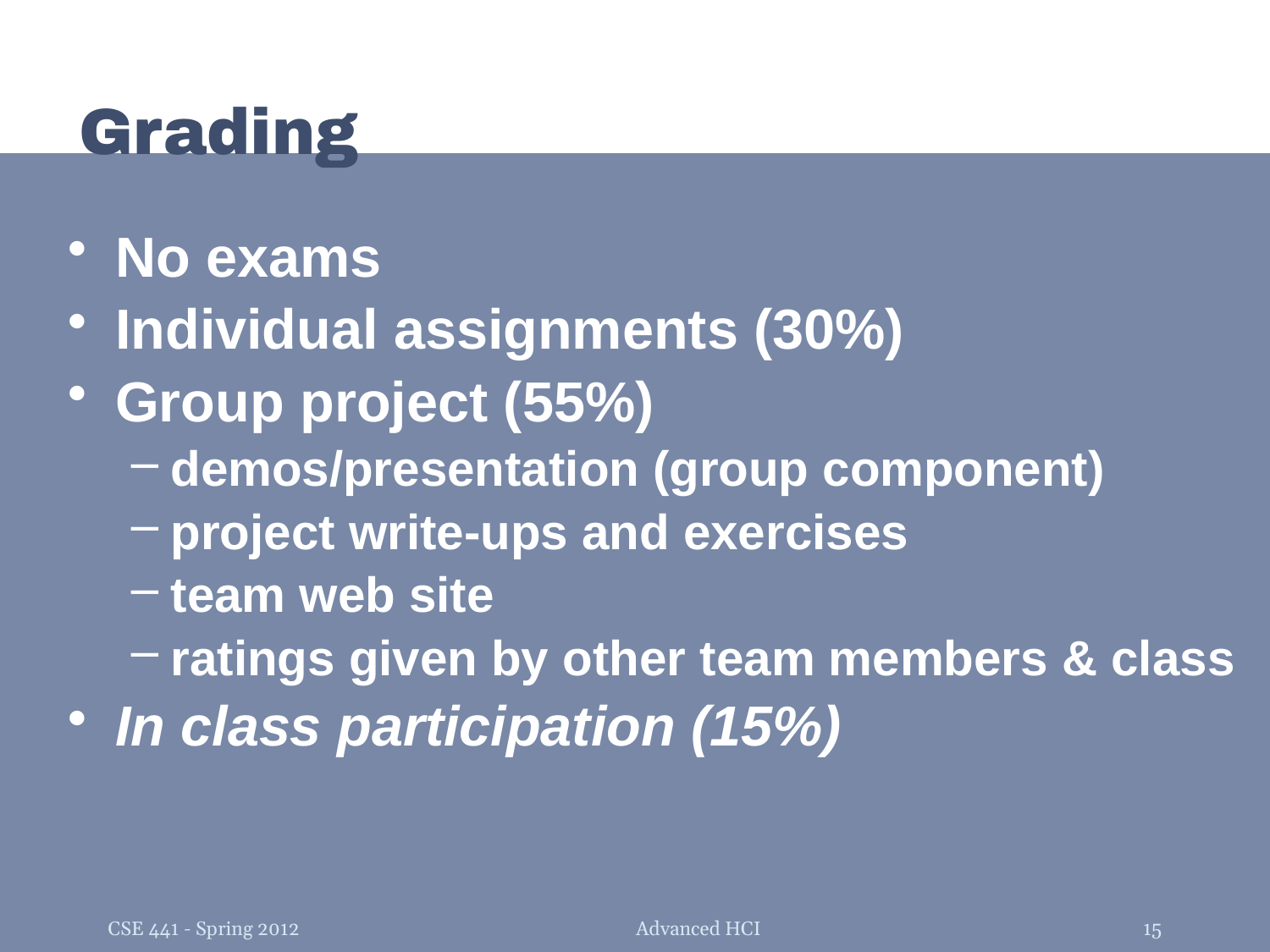

# Grading
No exams
Individual assignments (30%)
Group project (55%)
demos/presentation (group component)
project write-ups and exercises
team web site
ratings given by other team members & class
In class participation (15%)
CSE 441 - Spring 2012
Advanced HCI
15